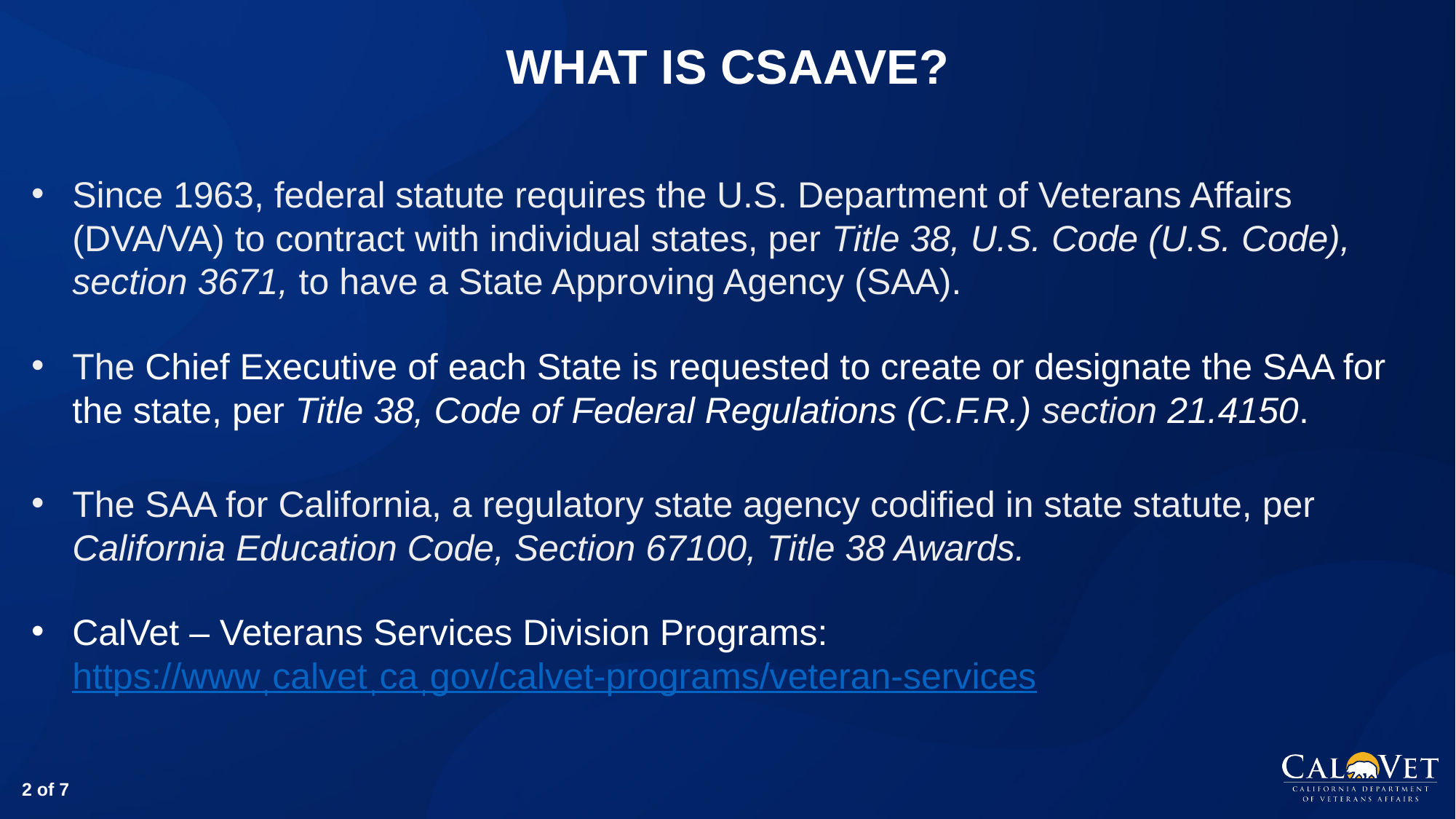

# WHAT IS CSAAVE?

Since 1963, federal statute requires the U.S. Department of Veterans Affairs (DVA/VA) to contract with individual states, per Title 38, U.S. Code (U.S. Code), section 3671, to have a State Approving Agency (SAA).

The Chief Executive of each State is requested to create or designate the SAA for the state, per Title 38, Code of Federal Regulations (C.F.R.) section 21.4150.

The SAA for California, a regulatory state agency codified in state statute, per California Education Code, Section 67100, Title 38 Awards.

CalVet – Veterans Services Division Programs:  https://wwwˌcalvetˌcaˌgov/calvet-programs/veteran-services

2 of 7